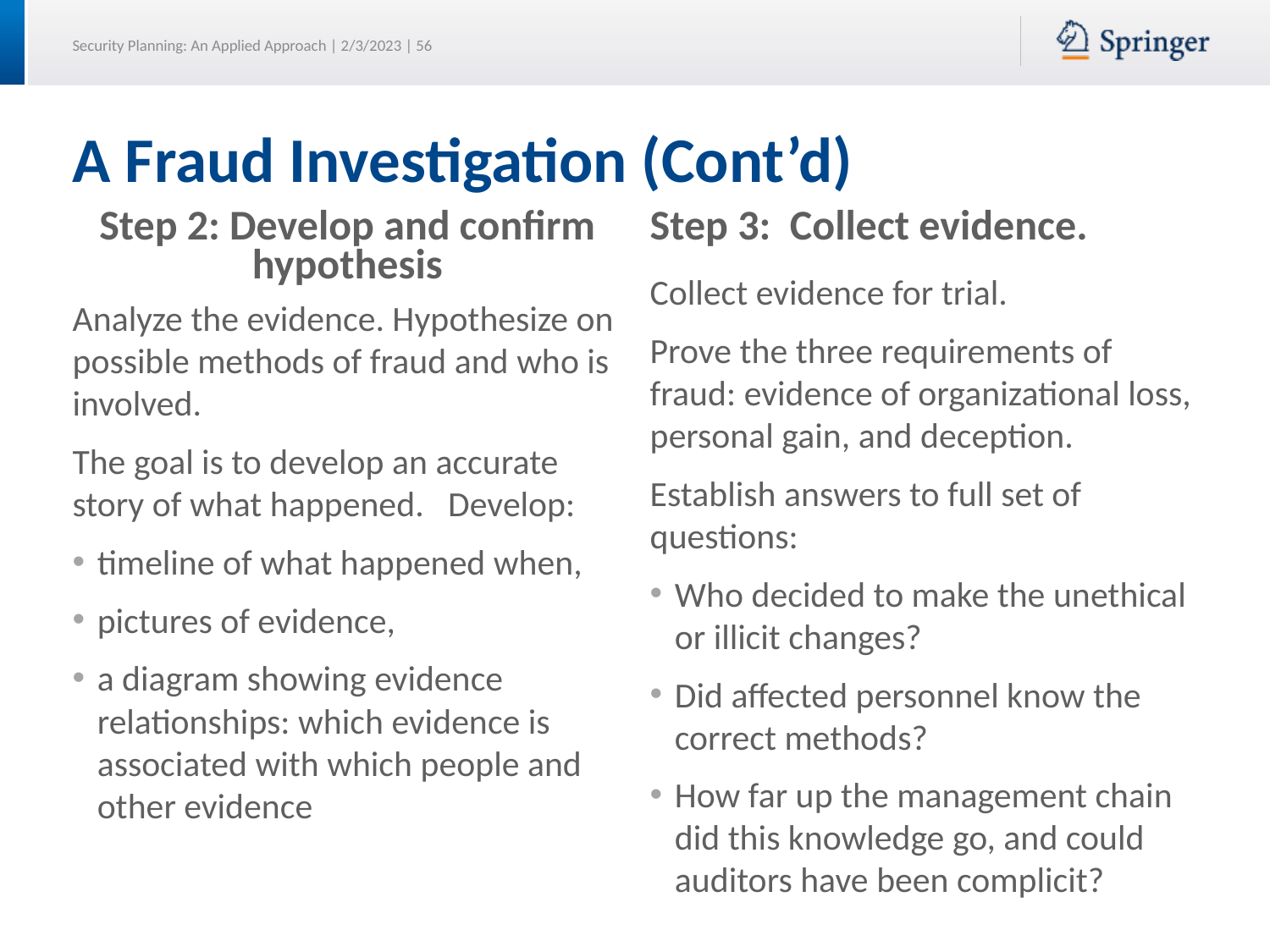

# A Fraud Investigation (Cont’d)
Step 2: Develop and confirm hypothesis
Step 3:  Collect evidence.

Collect evidence for trial.
Prove the three requirements of fraud: evidence of organizational loss, personal gain, and deception.
Establish answers to full set of questions:
Who decided to make the unethical or illicit changes?
Did affected personnel know the correct methods?
How far up the management chain did this knowledge go, and could auditors have been complicit?

Analyze the evidence. Hypothesize on possible methods of fraud and who is involved.
The goal is to develop an accurate story of what happened.   Develop:
timeline of what happened when,
pictures of evidence,
a diagram showing evidence relationships: which evidence is associated with which people and other evidence